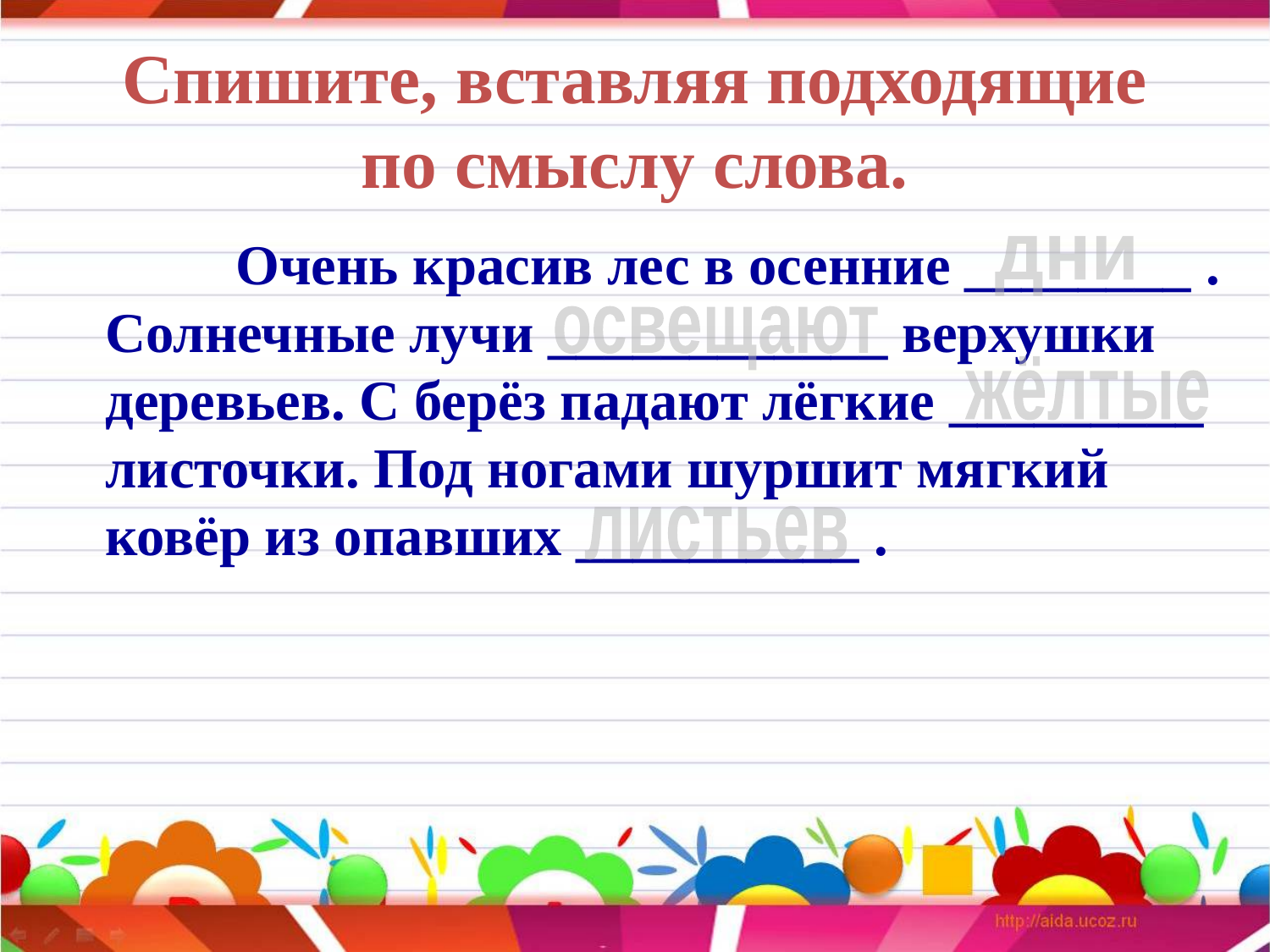

# Спишите, вставляя подходящие по смыслу слова.
              Очень красив лес в осенние ________ . Солнечные лучи ____________ верхушки деревьев. С берёз падают лёгкие _________ листочки. Под ногами шуршит мягкий ковёр из опавших __________ .
дни
освещают
жёлтые
листьев